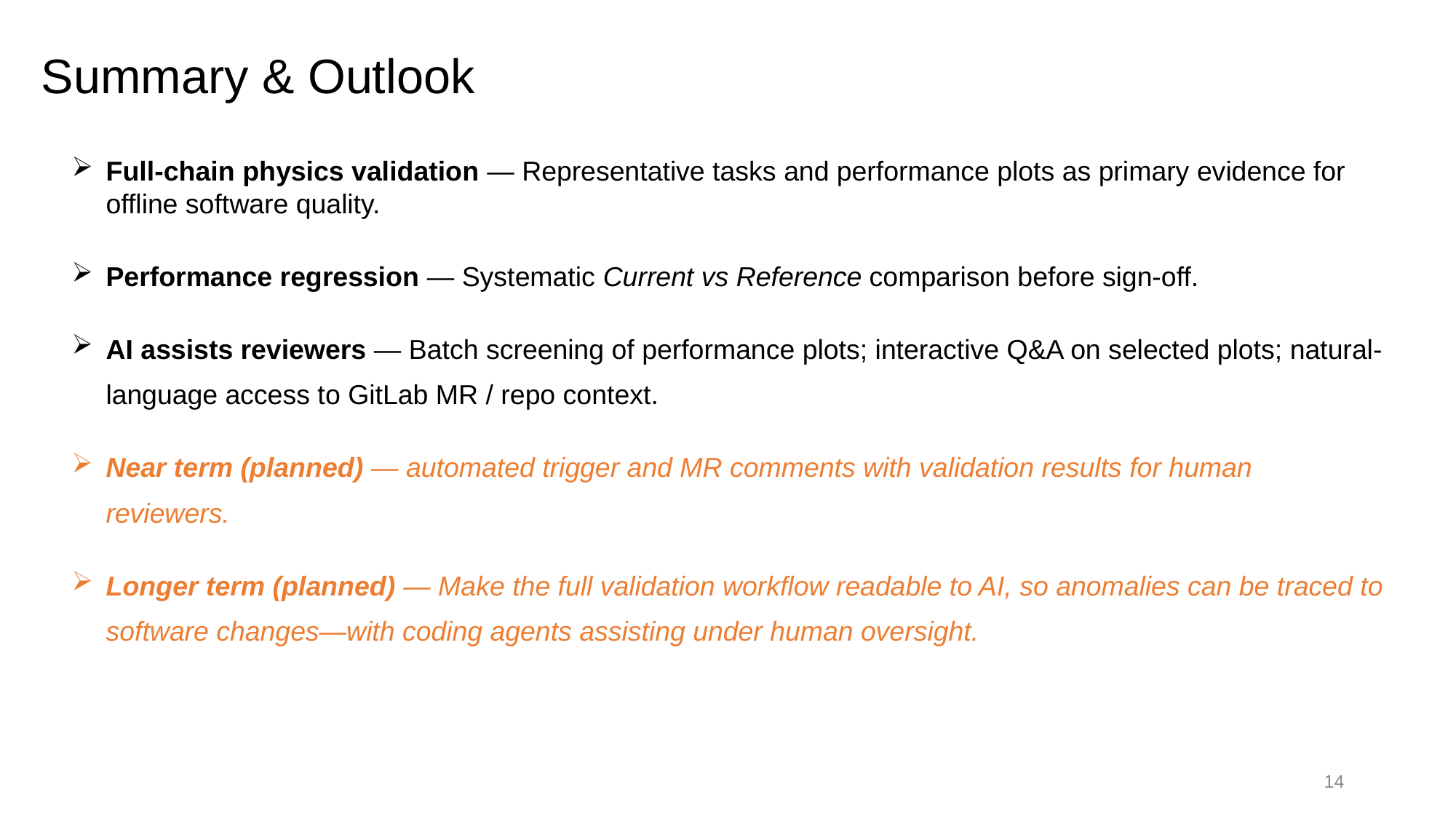

# Summary & Outlook
Full-chain physics validation — Representative tasks and performance plots as primary evidence for offline software quality.
Performance regression — Systematic Current vs Reference comparison before sign-off.
AI assists reviewers — Batch screening of performance plots; interactive Q&A on selected plots; natural-language access to GitLab MR / repo context.
Near term (planned) — automated trigger and MR comments with validation results for human reviewers.
Longer term (planned) — Make the full validation workflow readable to AI, so anomalies can be traced to software changes—with coding agents assisting under human oversight.
14